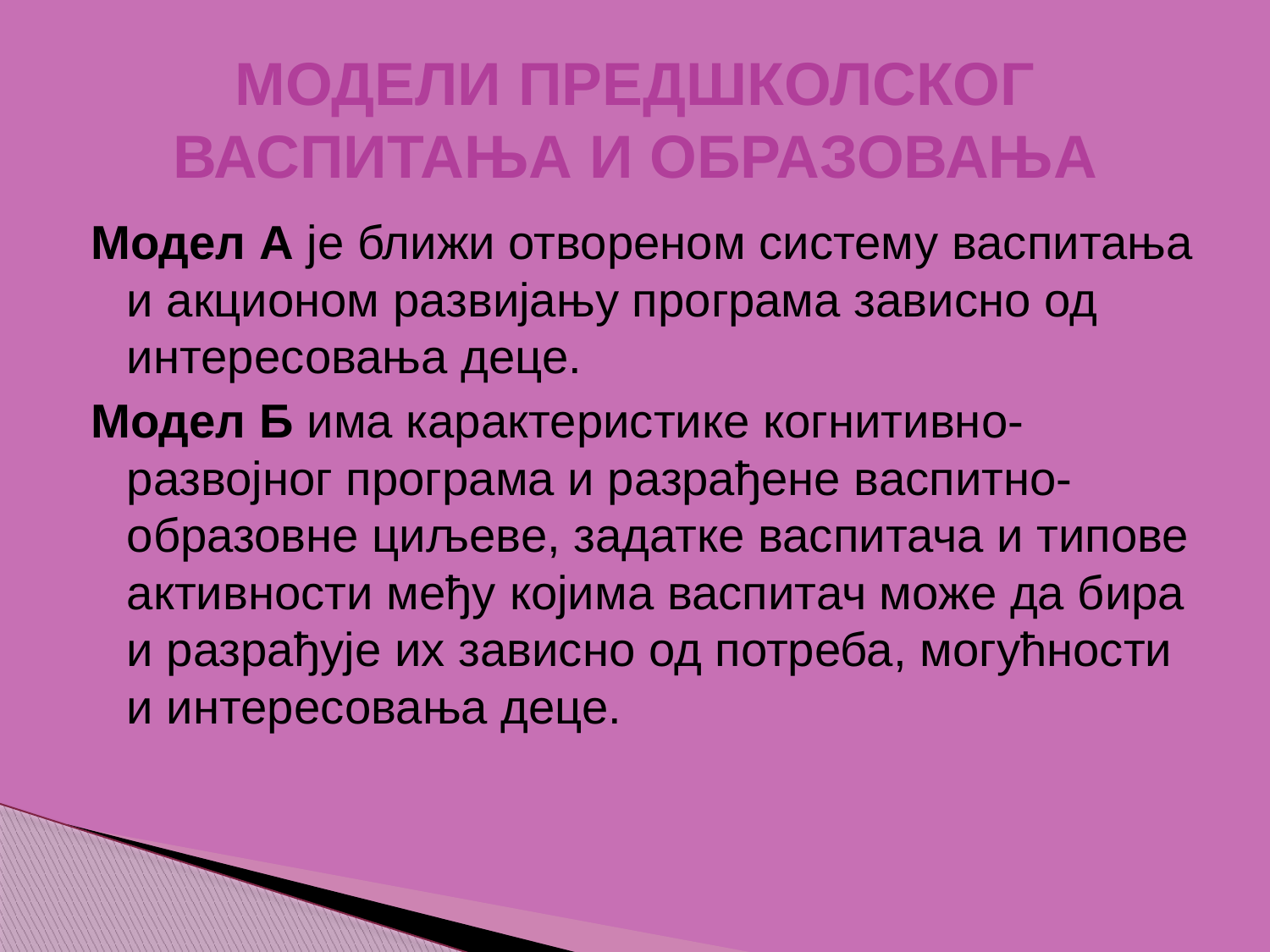

# МОДЕЛИ ПРЕДШКОЛСКОГ ВАСПИТАЊА И ОБРАЗОВАЊА
Модел А је ближи отвореном систему васпитања и акционом развијању програма зависно од интересовања деце.
Модел Б има карактеристике когнитивно-развојног програма и разрађене васпитно-образовне циљеве, задатке васпитача и типове активности међу којима васпитач може да бира и разрађује их зависно од потреба, могућности и интересовања деце.